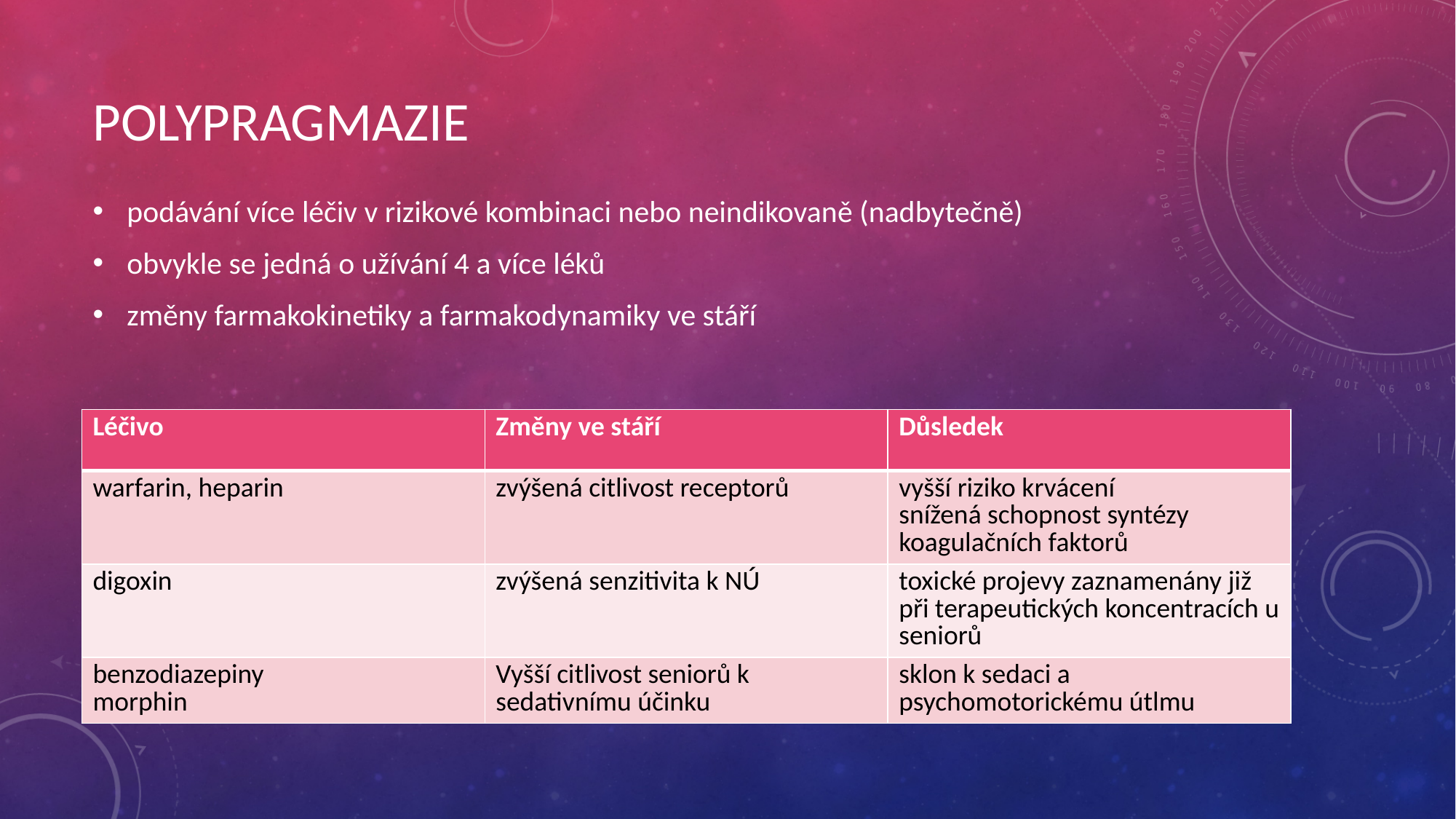

# Polypragmazie
podávání více léčiv v rizikové kombinaci nebo neindikovaně (nadbytečně)
obvykle se jedná o užívání 4 a více léků
změny farmakokinetiky a farmakodynamiky ve stáří
| Léčivo | Změny ve stáří | Důsledek |
| --- | --- | --- |
| warfarin, heparin | zvýšená citlivost receptorů | vyšší riziko krvácení snížená schopnost syntézy koagulačních faktorů |
| digoxin | zvýšená senzitivita k NÚ | toxické projevy zaznamenány již při terapeutických koncentracích u seniorů |
| benzodiazepiny morphin | Vyšší citlivost seniorů k sedativnímu účinku | sklon k sedaci a psychomotorickému útlmu |